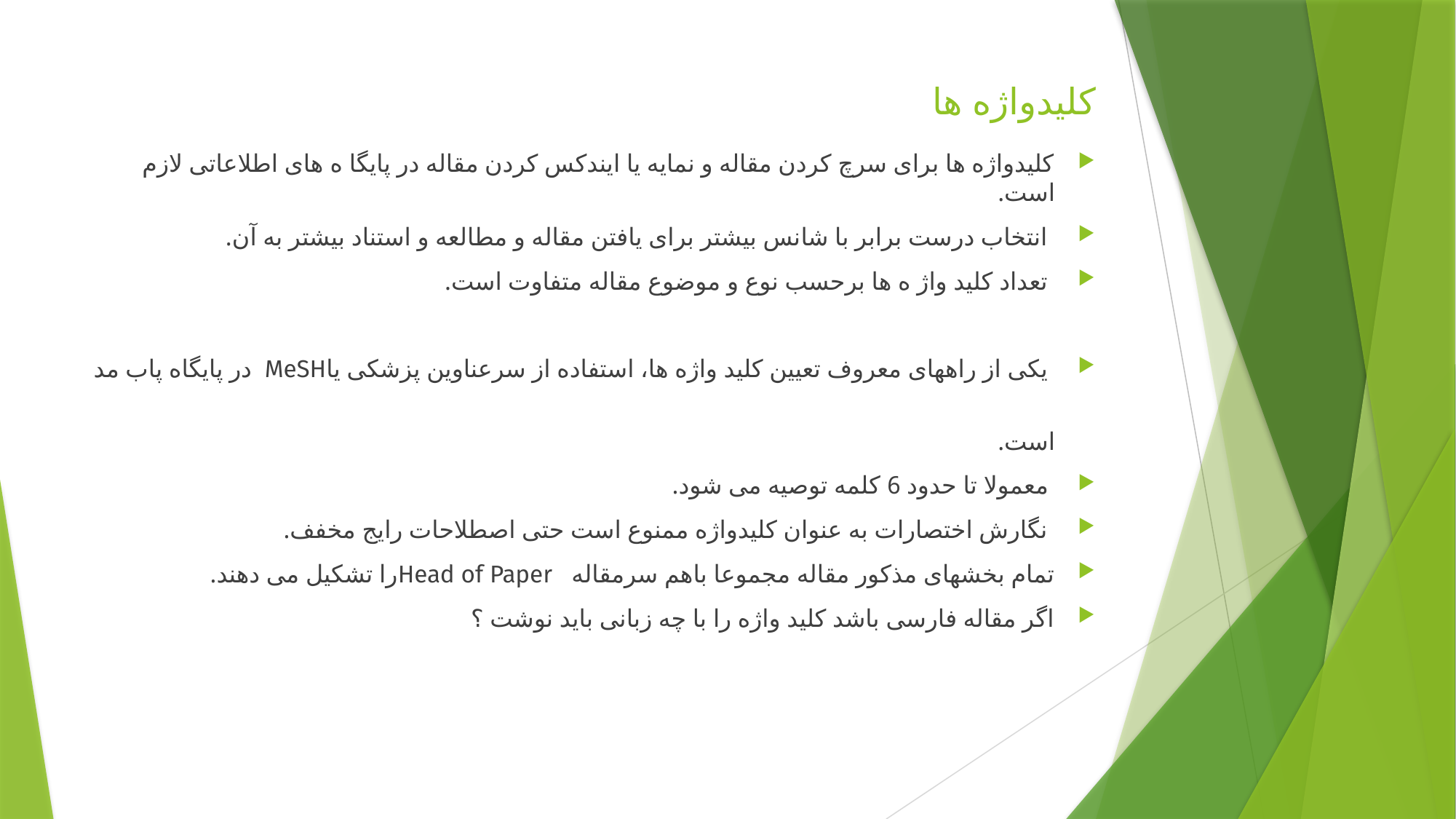

# کلیدواژه ها
کلیدواژه ها برای سرچ کردن مقاله و نمایه یا ایندکس کردن مقاله در پایگا ه های اطلاعاتی لازم است.
 انتخاب درست برابر با شانس بیشتر برای یافتن مقاله و مطالعه و استناد بیشتر به آن.
 تعداد کلید واژ ه ها برحسب نوع و موضوع مقاله متفاوت است.
 یکی از راههای معروف تعیین کلید واژه ها، استفاده از سرعناوین پزشکی یاMeSH  در پایگاه پاب مد است.
 معمولا تا حدود 6 کلمه توصیه می شود.
 نگارش اختصارات به عنوان کلیدواژه ممنوع است حتی اصطلاحات رایج مخفف.
تمام بخشهای مذکور مقاله مجموعا باهم سرمقاله   Head of Paperرا تشکیل می دهند.
اگر مقاله فارسی باشد کلید واژه را با چه زبانی باید نوشت ؟